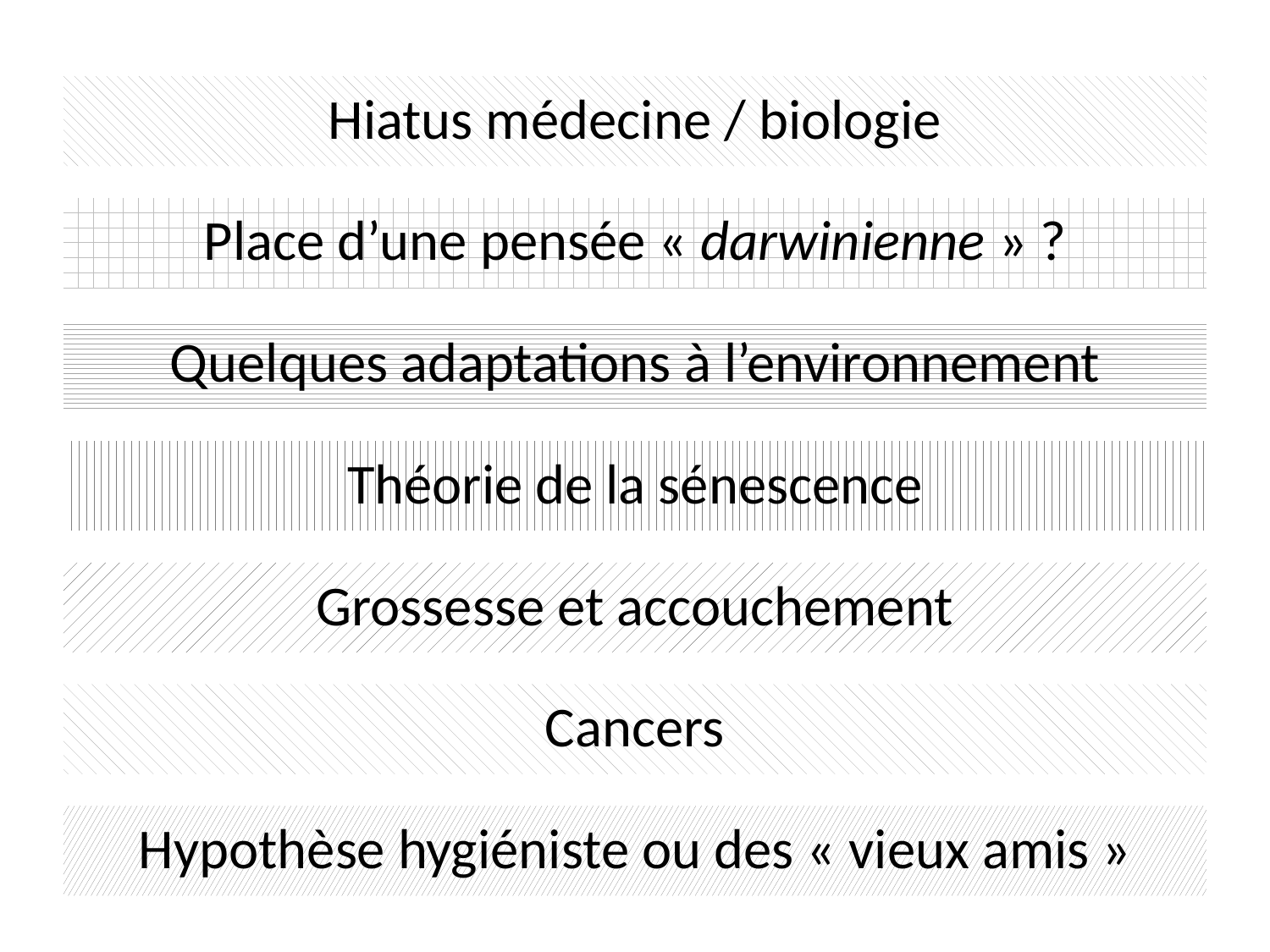

Hiatus médecine / biologie

Place d’une pensée « darwinienne » ?

Quelques adaptations à l’environnement

Théorie de la sénescence

Grossesse et accouchement

Cancers

Hypothèse hygiéniste ou des « vieux amis »